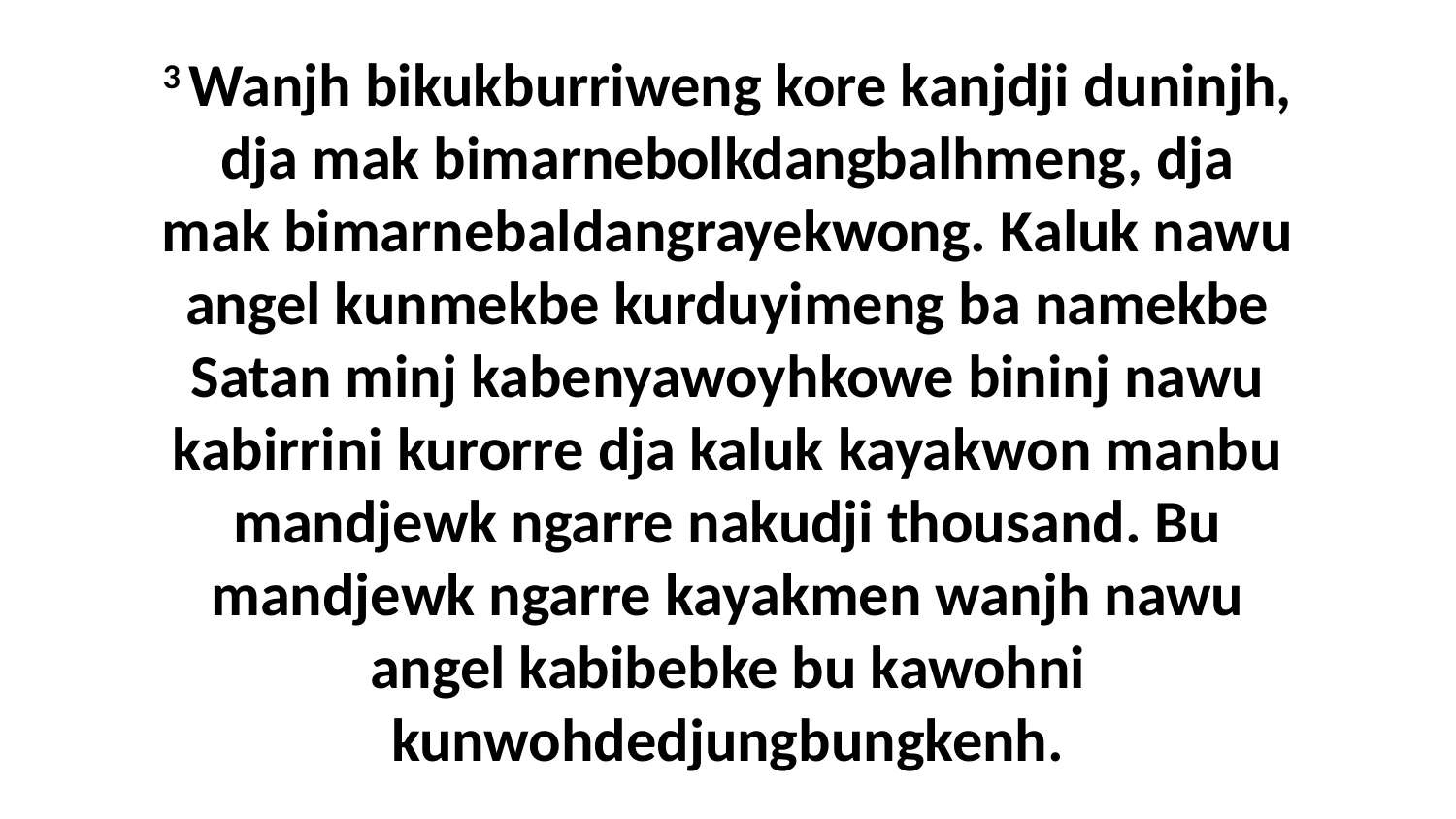

3 Wanjh bikukburriweng kore kanjdji duninjh, dja mak bimarnebolkdangbalhmeng, dja mak bimarnebaldangrayekwong. Kaluk nawu angel kunmekbe kurduyimeng ba namekbe Satan minj kabenyawoyhkowe bininj nawu kabirrini kurorre dja kaluk kayakwon manbu mandjewk ngarre nakudji thousand. Bu mandjewk ngarre kayakmen wanjh nawu angel kabibebke bu kawohni kunwohdedjungbungkenh.